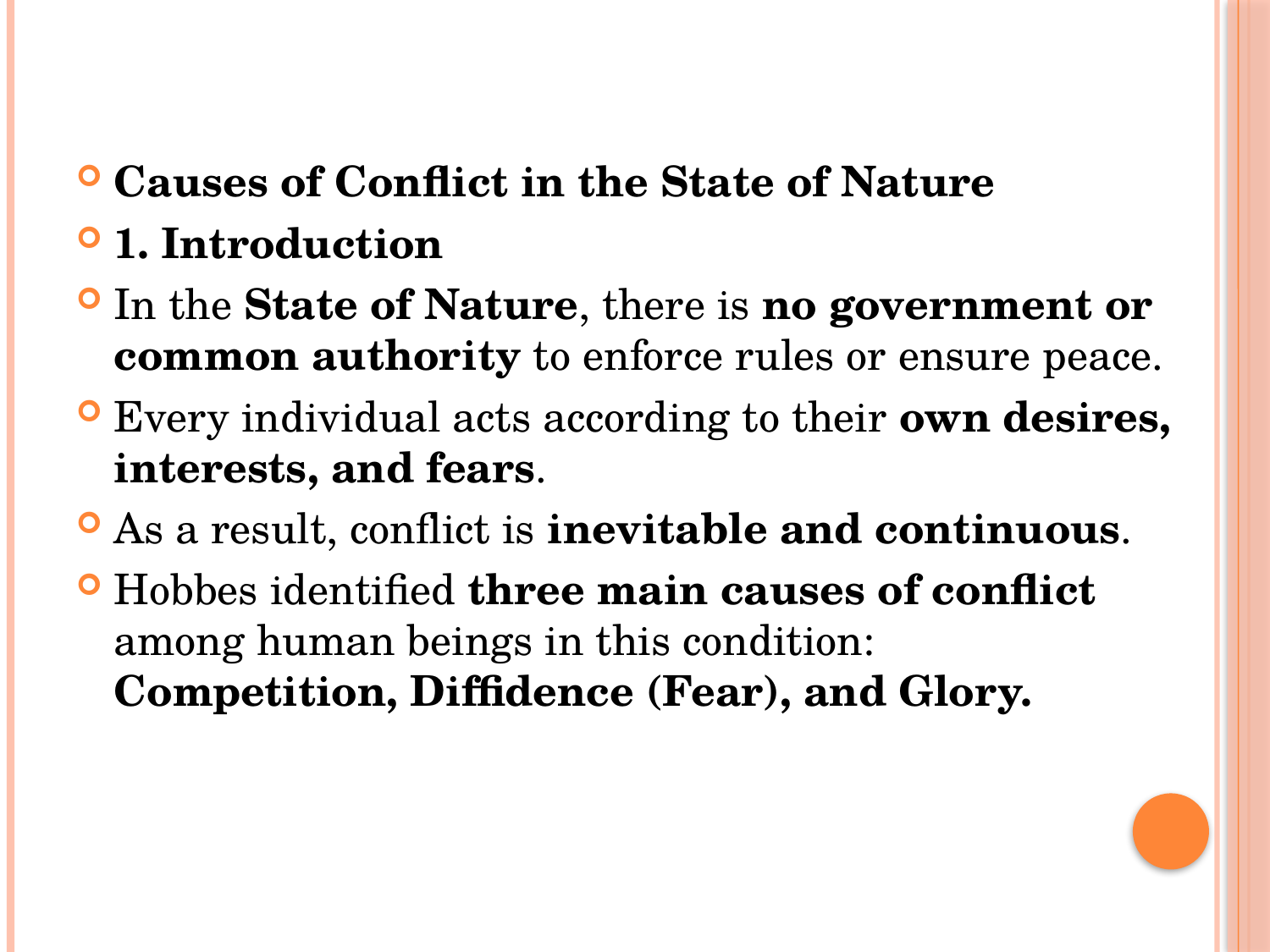

#
Causes of Conflict in the State of Nature
1. Introduction
In the State of Nature, there is no government or common authority to enforce rules or ensure peace.
Every individual acts according to their own desires, interests, and fears.
As a result, conflict is inevitable and continuous.
Hobbes identified three main causes of conflict among human beings in this condition:
Competition, Diffidence (Fear), and Glory.